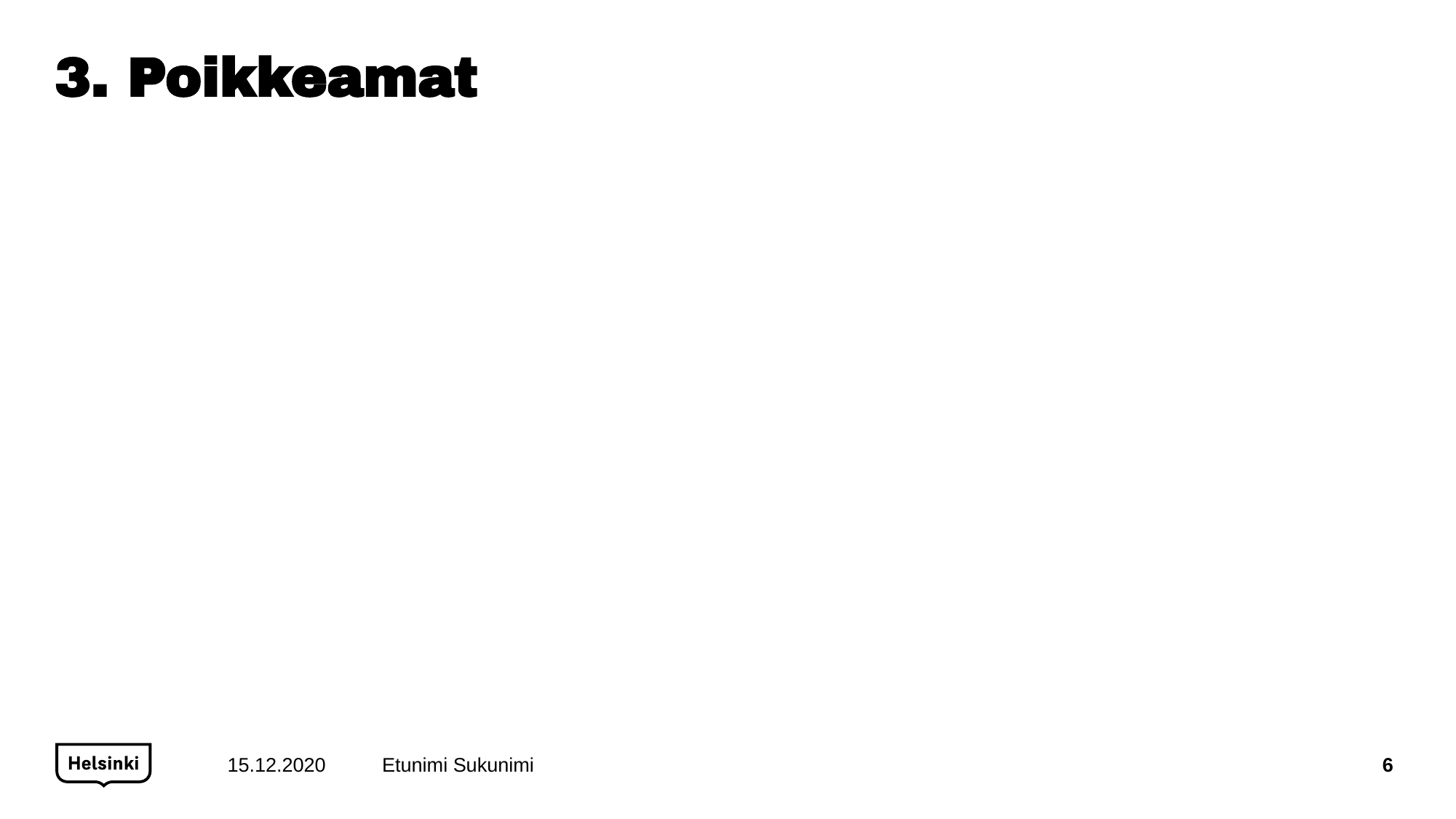

# 3. Poikkeamat

15.12.2020
Etunimi Sukunimi
6